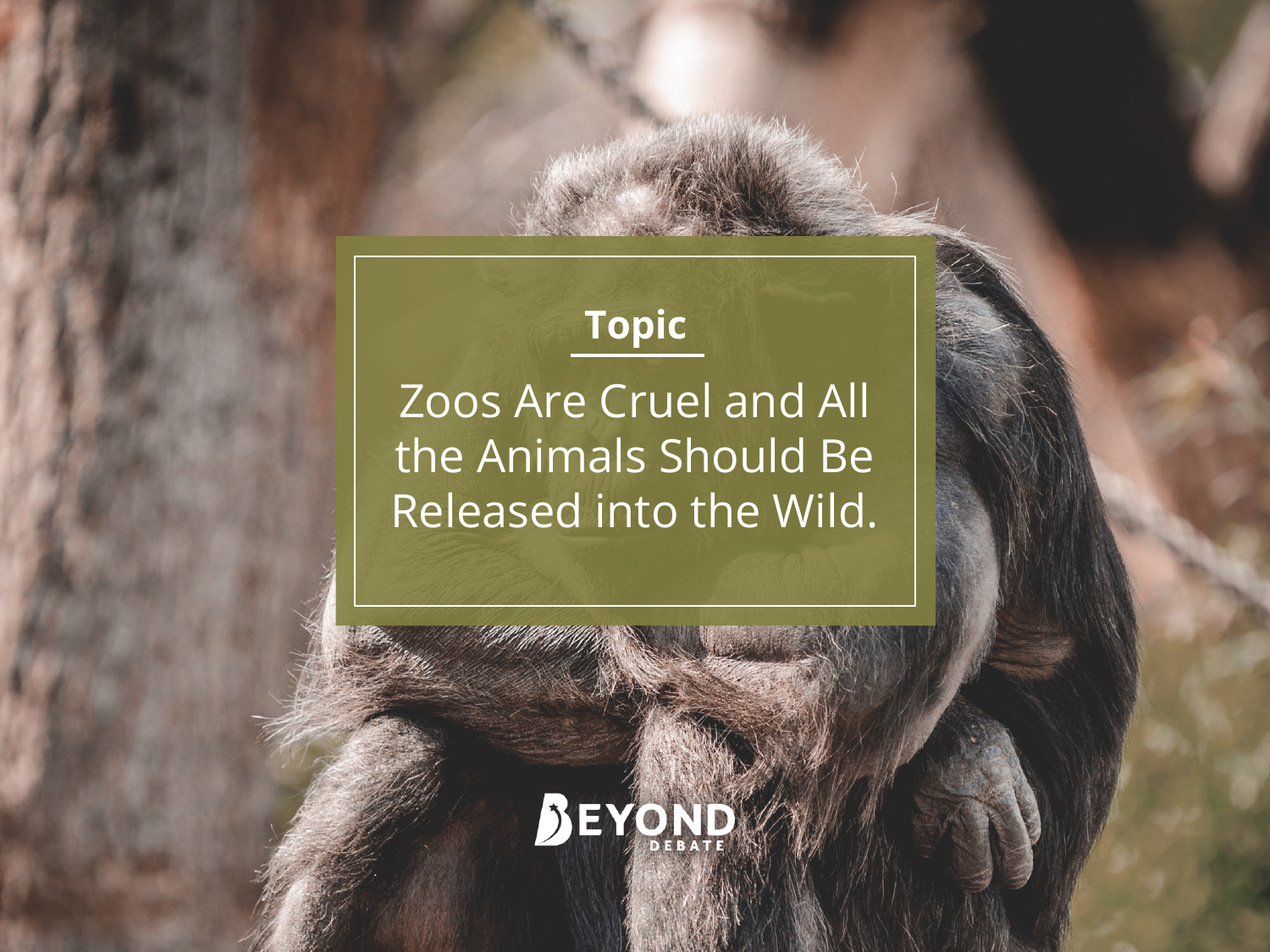

Topic
Zoos Are Cruel and All the Animals Should Be Released into the Wild.